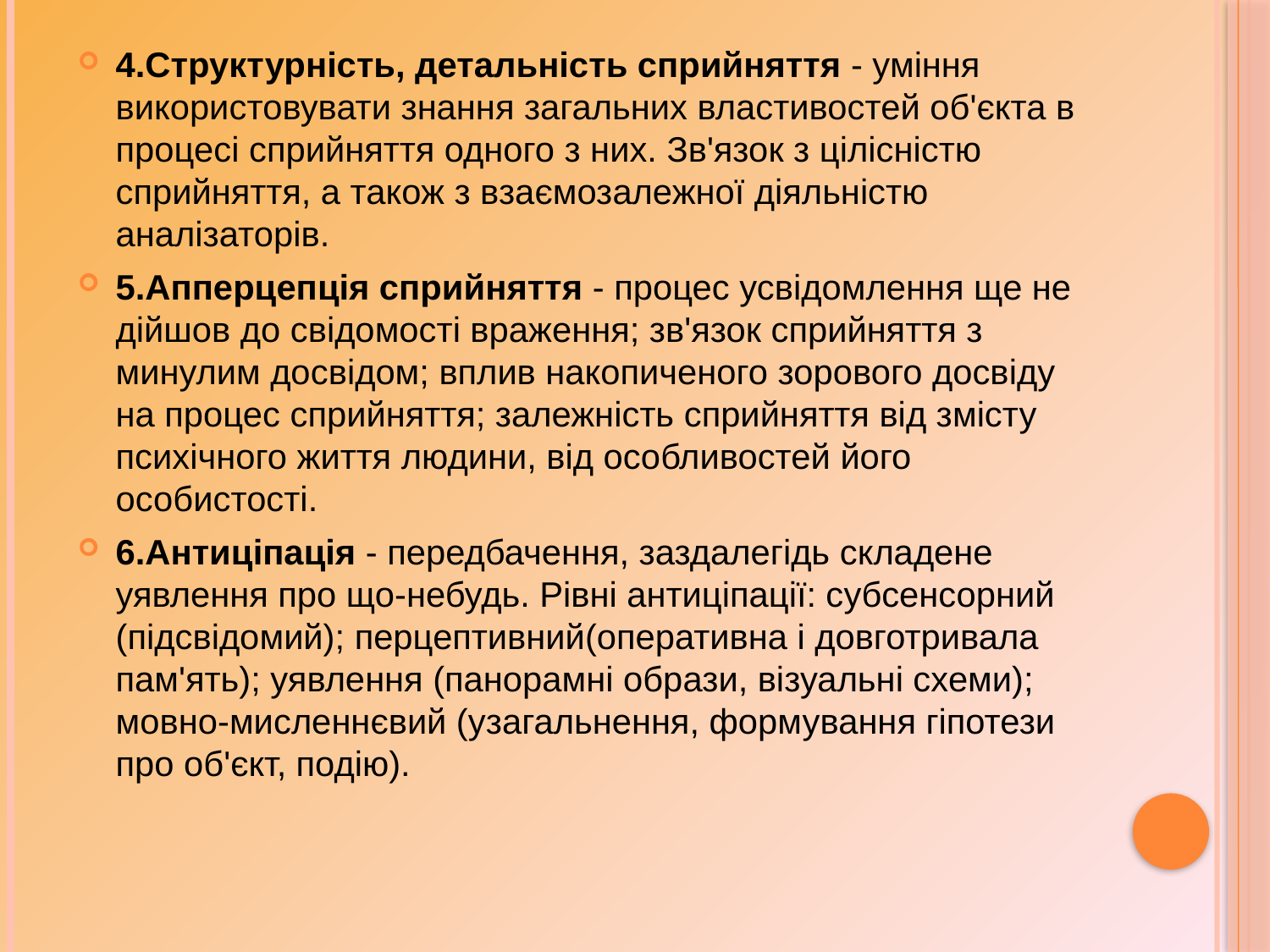

4.Структурність, детальність сприйняття - уміння використовувати знання загальних властивостей об'єкта в процесі сприйняття одного з них. Зв'язок з цілісністю сприйняття, а також з взаємозалежної діяльністю аналізаторів.
5.Апперцепція сприйняття - процес усвідомлення ще не дійшов до свідомості враження; зв'язок сприйняття з минулим досвідом; вплив накопиченого зорового досвіду на процес сприйняття; залежність сприйняття від змісту психічного життя людини, від особливостей його особистості.
6.Антиціпація - передбачення, заздалегідь складене уявлення про що-небудь. Рівні антиціпації: субсенсорний (підсвідомий); перцептивний(оперативна і довготривала пам'ять); уявлення (панорамні образи, візуальні схеми); мовно-мисленнєвий (узагальнення, формування гіпотези про об'єкт, подію).